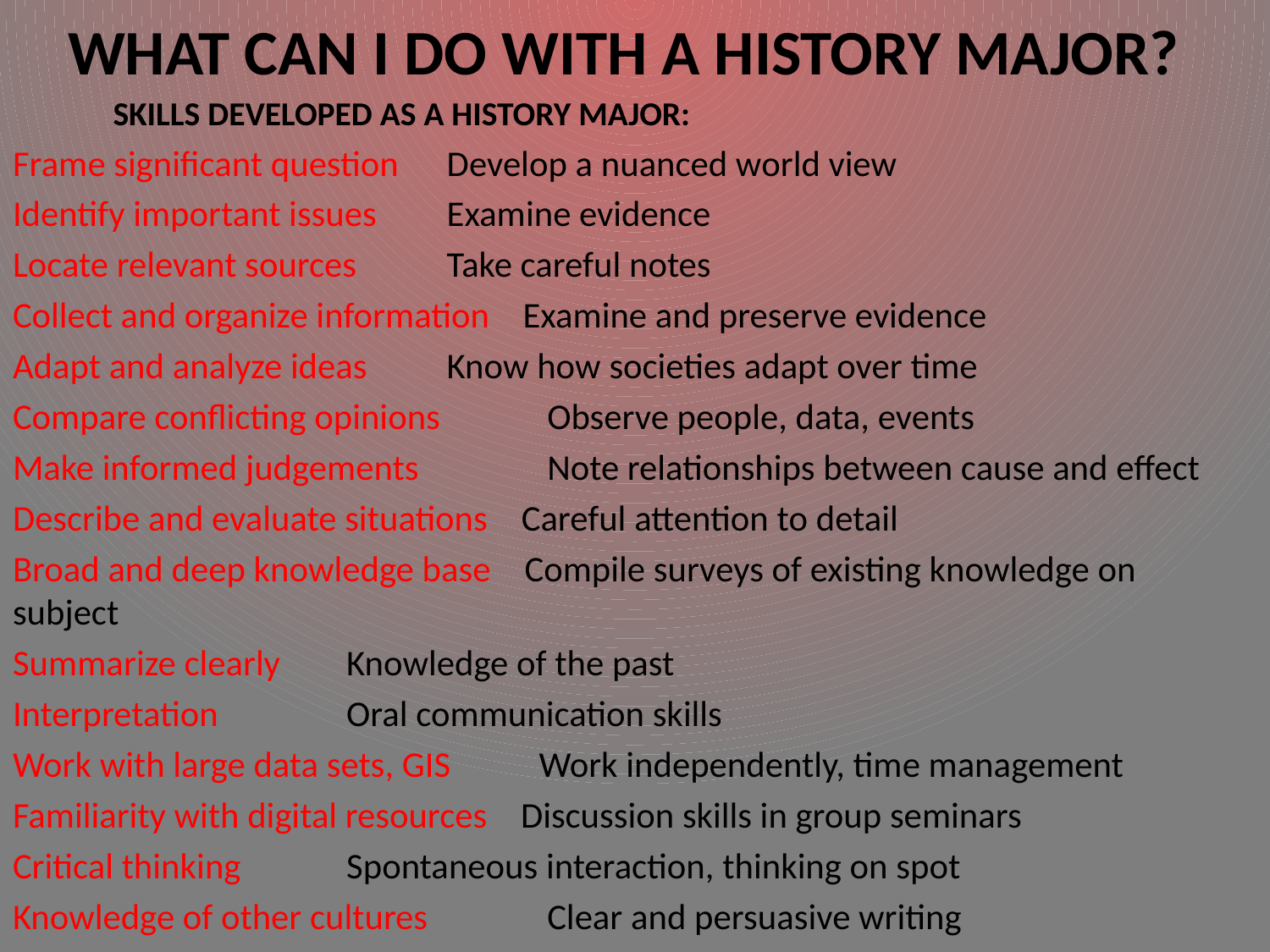

# WHAT CAN I DO WITH A HISTORY MAJOR?
		SKILLS DEVELOPED AS A HISTORY MAJOR:
Frame significant question 	    Develop a nuanced world view
Identify important issues 	    Examine evidence
Locate relevant sources 		    Take careful notes
Collect and organize information    Examine and preserve evidence
Adapt and analyze ideas 	    Know how societies adapt over time
Compare conflicting opinions 	    Observe people, data, events
Make informed judgements 	    Note relationships between cause and effect
Describe and evaluate situations    Careful attention to detail
Broad and deep knowledge base    Compile surveys of existing knowledge on   						subject
Summarize clearly 		    Knowledge of the past
Interpretation 			    Oral communication skills
Work with large data sets, GIS 	   Work independently, time management
Familiarity with digital resources    Discussion skills in group seminars
Critical thinking 			    Spontaneous interaction, thinking on spot
Knowledge of other cultures 	    Clear and persuasive writing